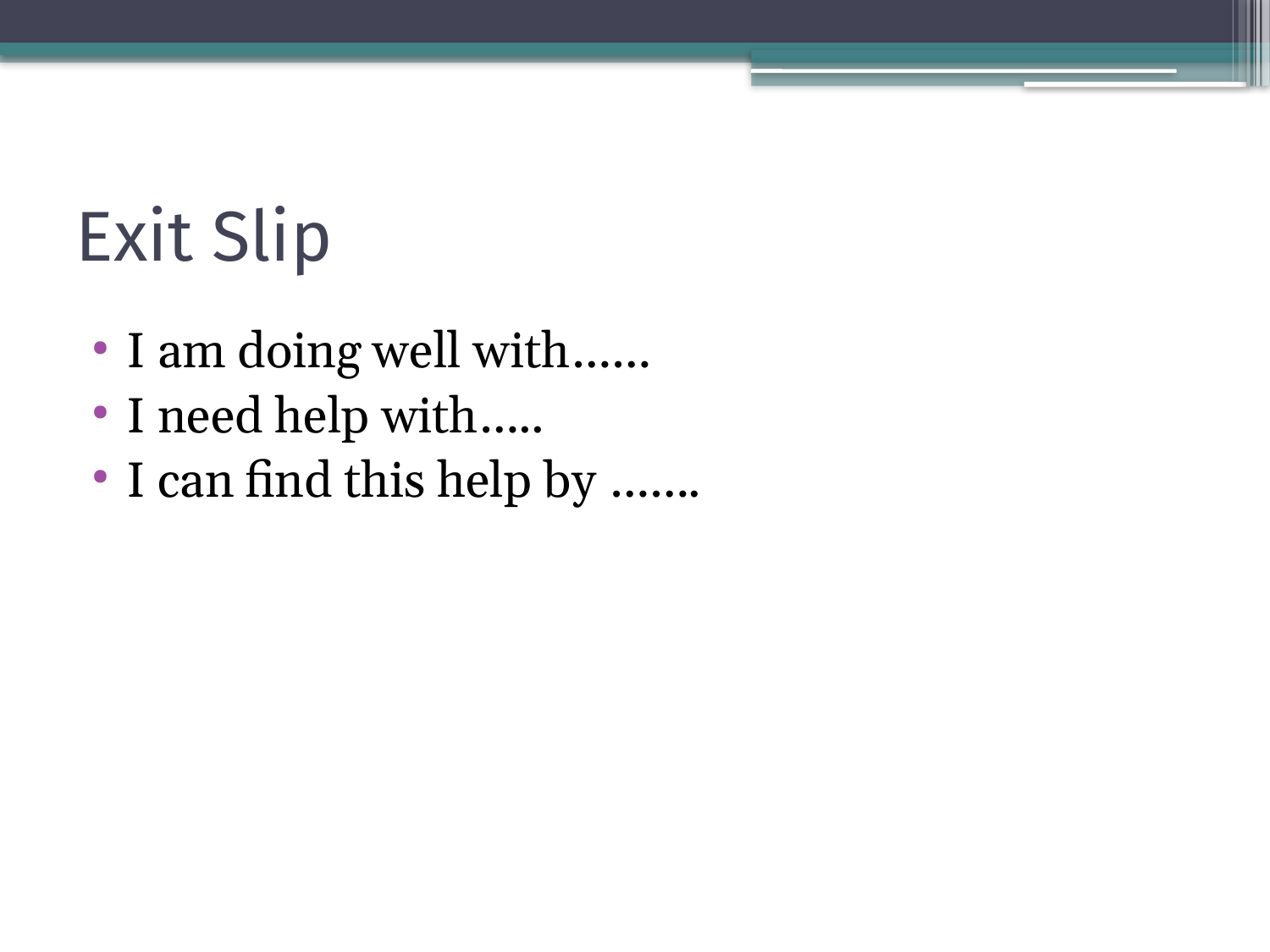

# Exit Slip
I am doing well with……
I need help with…..
I can find this help by …….